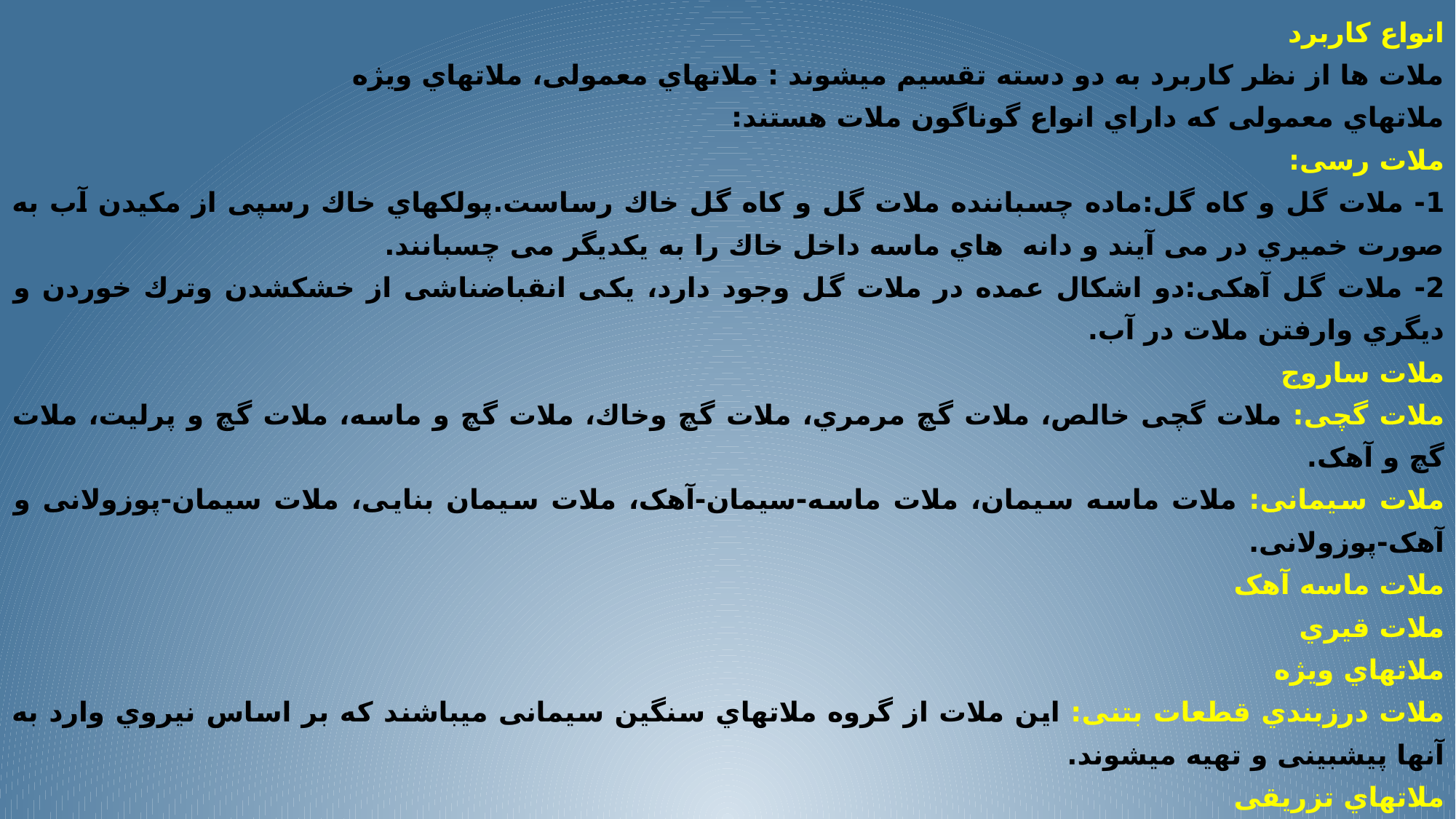

انواع کاربرد
ملات ها از نظر کاربرد به دو دسته تقسیم میشوند : ملاتهاي معمولی، ملاتهاي ویژه
ملاتهاي معمولی که داراي انواع گوناگون ملات هستند:
ملات رسی:
1- ملات گل و کاه گل:ماده چسباننده ملات گل و کاه گل خاك رساست.پولکهاي خاك رسپی از مکیدن آب به صورت خمیري در می آیند و دانه  هاي ماسه داخل خاك را به یکدیگر می چسبانند.
2- ملات گل آهکی:دو اشکال عمده در ملات گل وجود دارد، یکی انقباضناشی از خشکشدن وترك خوردن و دیگري وارفتن ملات در آب.
ملات ساروج
ملات گچی: ملات گچی خالص، ملات گچ مرمري، ملات گچ وخاك، ملات گچ و ماسه، ملات گچ و پرلیت، ملات گچ و آهک.
ملات سیمانی: ملات ماسه سیمان، ملات ماسه-سیمان-آهک، ملات سیمان بنایی، ملات سیمان-پوزولانی و آهک-پوزولانی.
ملات ماسه آهک
ملات قیري
ملاتهاي ویژه
ملات درزبندي قطعات بتنی: این ملات از گروه ملاتهاي سنگین سیمانی میباشند که بر اساس نیروي وارد به آنها پیشبینی و تهیه میشوند.
ملاتهاي تزریقی
ملات کفی : ملات ماسه وسیمان، ملات فلز و سیمان، ملاتهاي سیمان پلیمري.
ملاتهاي ضد رطوبت
ملاتهاي ضد صدا
ملاتهاي ضد اشعه ایکس